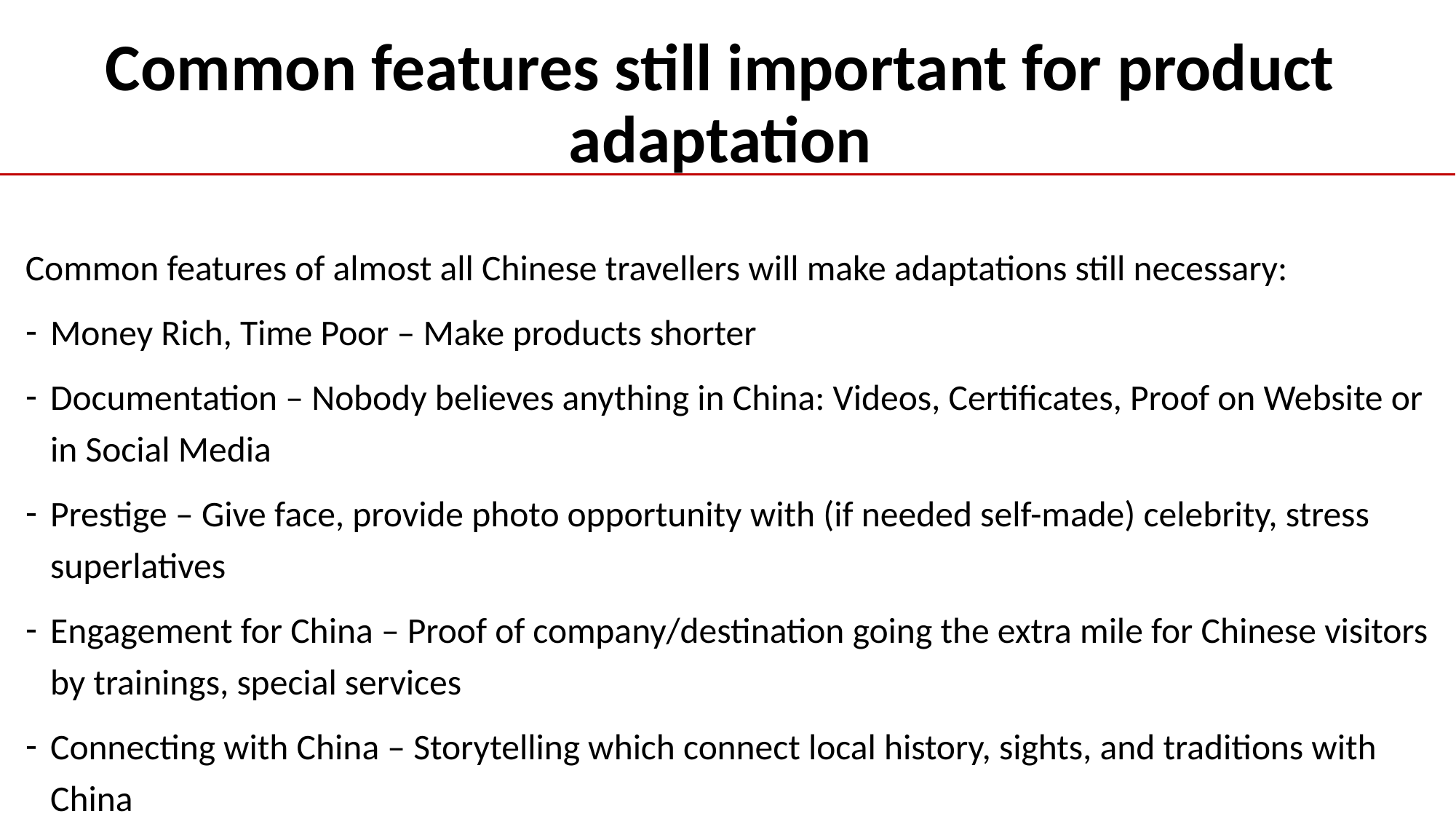

# Common features still important for product adaptation

Common features of almost all Chinese travellers will make adaptations still necessary:
Money Rich, Time Poor – Make products shorter
Documentation – Nobody believes anything in China: Videos, Certificates, Proof on Website or in Social Media
Prestige – Give face, provide photo opportunity with (if needed self-made) celebrity, stress superlatives
Engagement for China – Proof of company/destination going the extra mile for Chinese visitors by trainings, special services
Connecting with China – Storytelling which connect local history, sights, and traditions with China